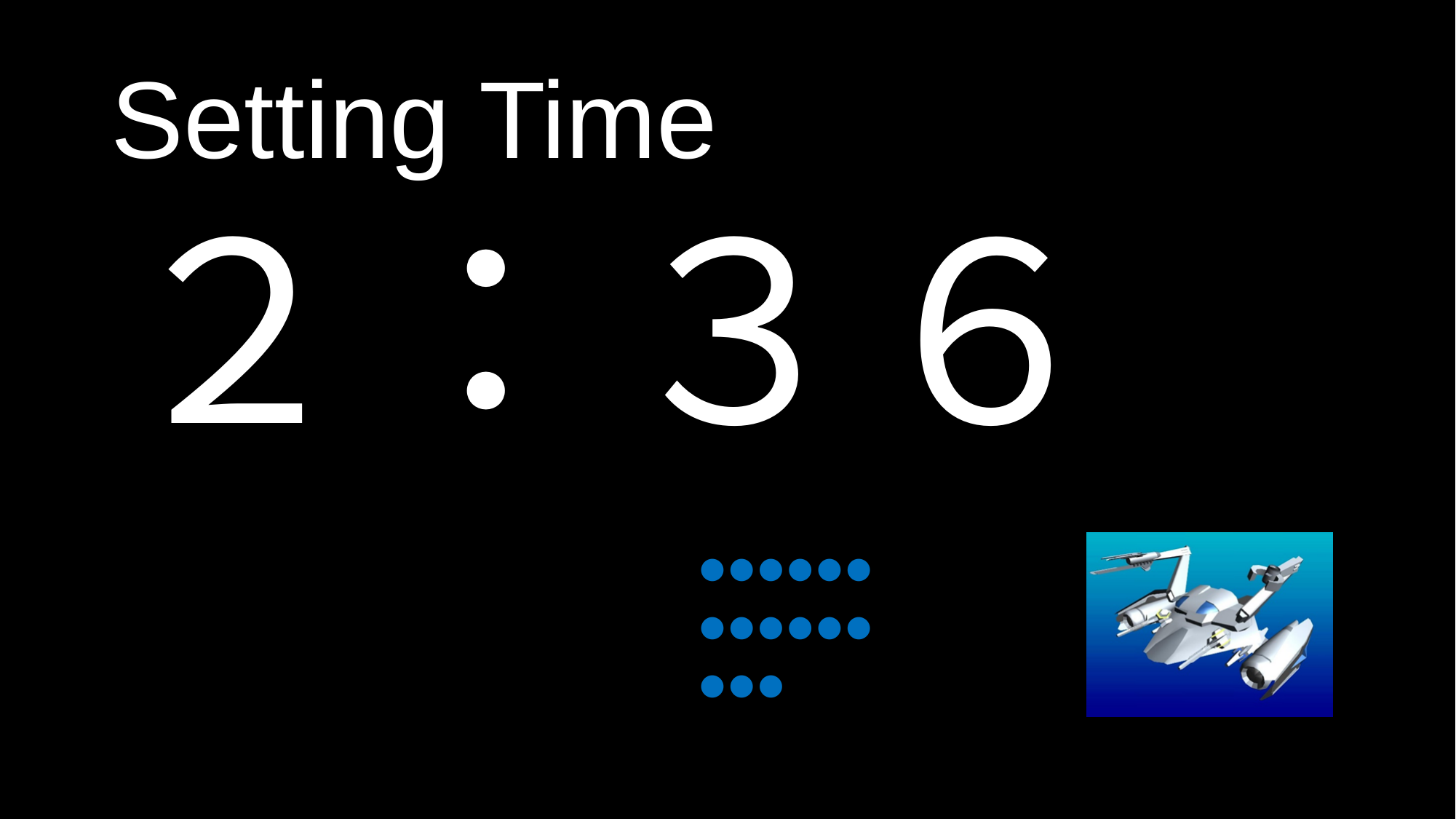

# Setting Time
２：３６
●●●●●●
●●●●●●
●●●